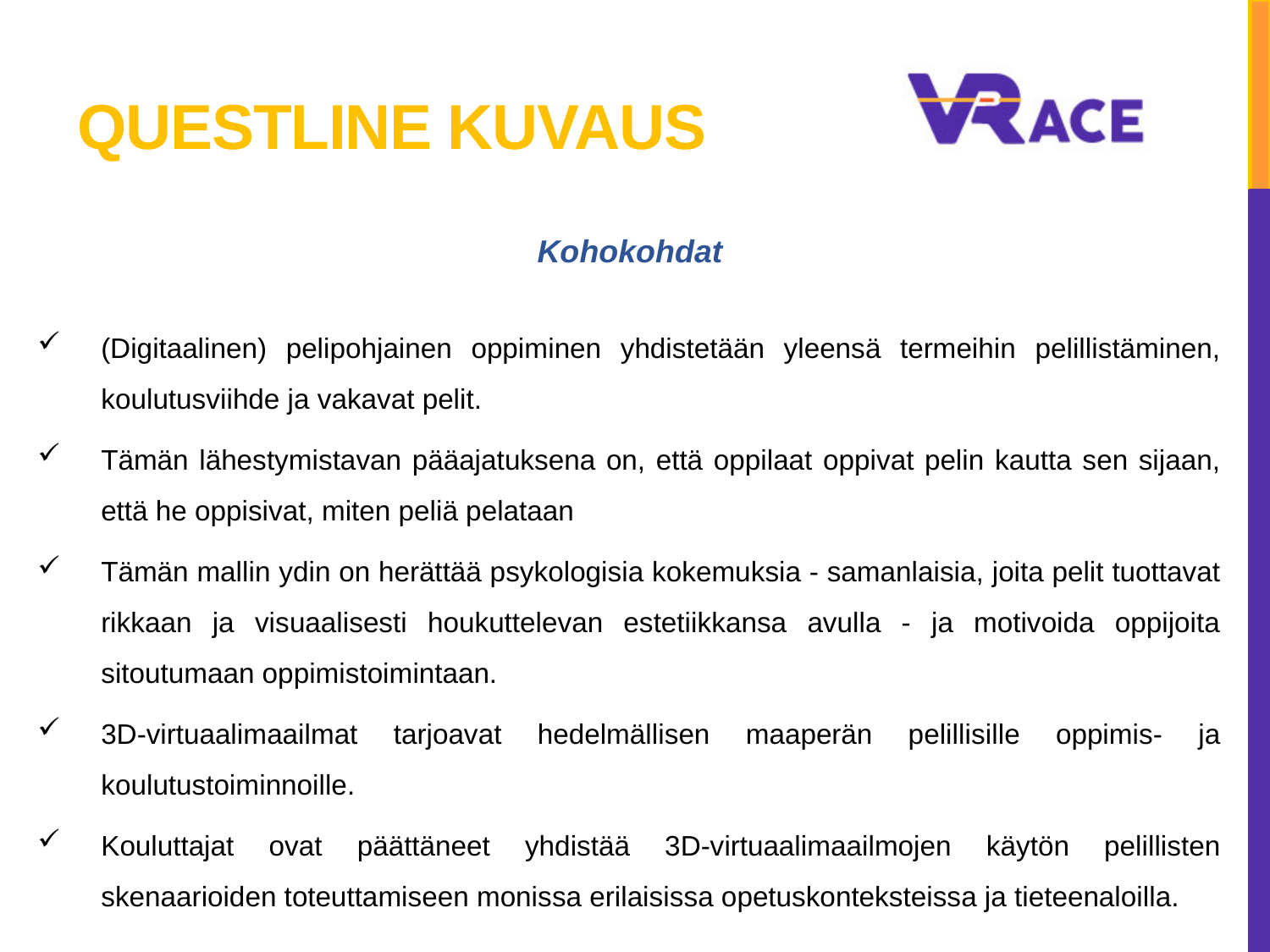

# QUESTLINE KUVAUS
Kohokohdat
(Digitaalinen) pelipohjainen oppiminen yhdistetään yleensä termeihin pelillistäminen, koulutusviihde ja vakavat pelit.
Tämän lähestymistavan pääajatuksena on, että oppilaat oppivat pelin kautta sen sijaan, että he oppisivat, miten peliä pelataan
Tämän mallin ydin on herättää psykologisia kokemuksia - samanlaisia, joita pelit tuottavat rikkaan ja visuaalisesti houkuttelevan estetiikkansa avulla - ja motivoida oppijoita sitoutumaan oppimistoimintaan.
3D-virtuaalimaailmat tarjoavat hedelmällisen maaperän pelillisille oppimis- ja koulutustoiminnoille.
Kouluttajat ovat päättäneet yhdistää 3D-virtuaalimaailmojen käytön pelillisten skenaarioiden toteuttamiseen monissa erilaisissa opetuskonteksteissa ja tieteenaloilla.